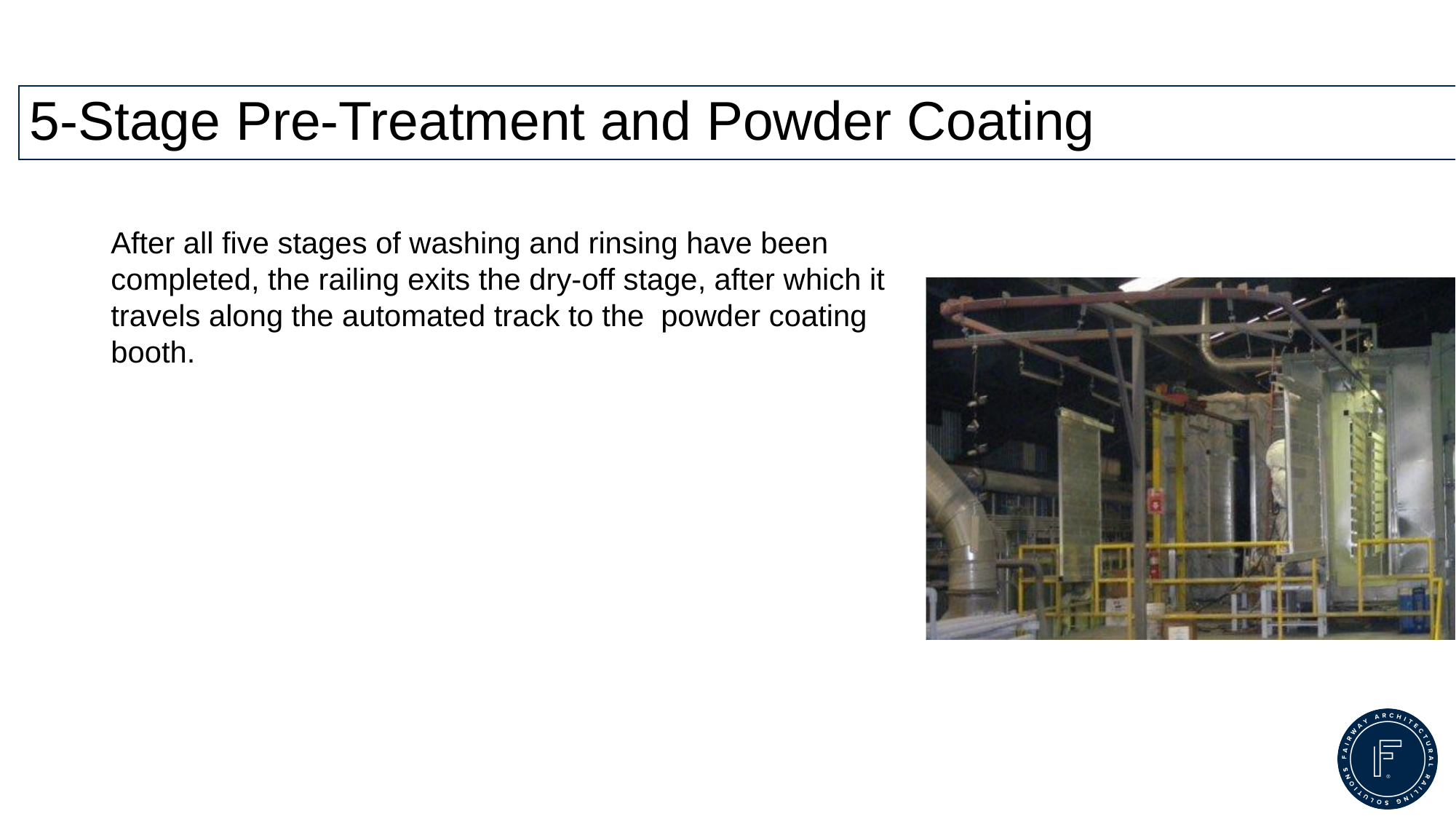

# 5-Stage Pre-Treatment and Powder Coating
After all five stages of washing and rinsing have been completed, the railing exits the dry-off stage, after which it travels along the automated track to the  powder coating booth.